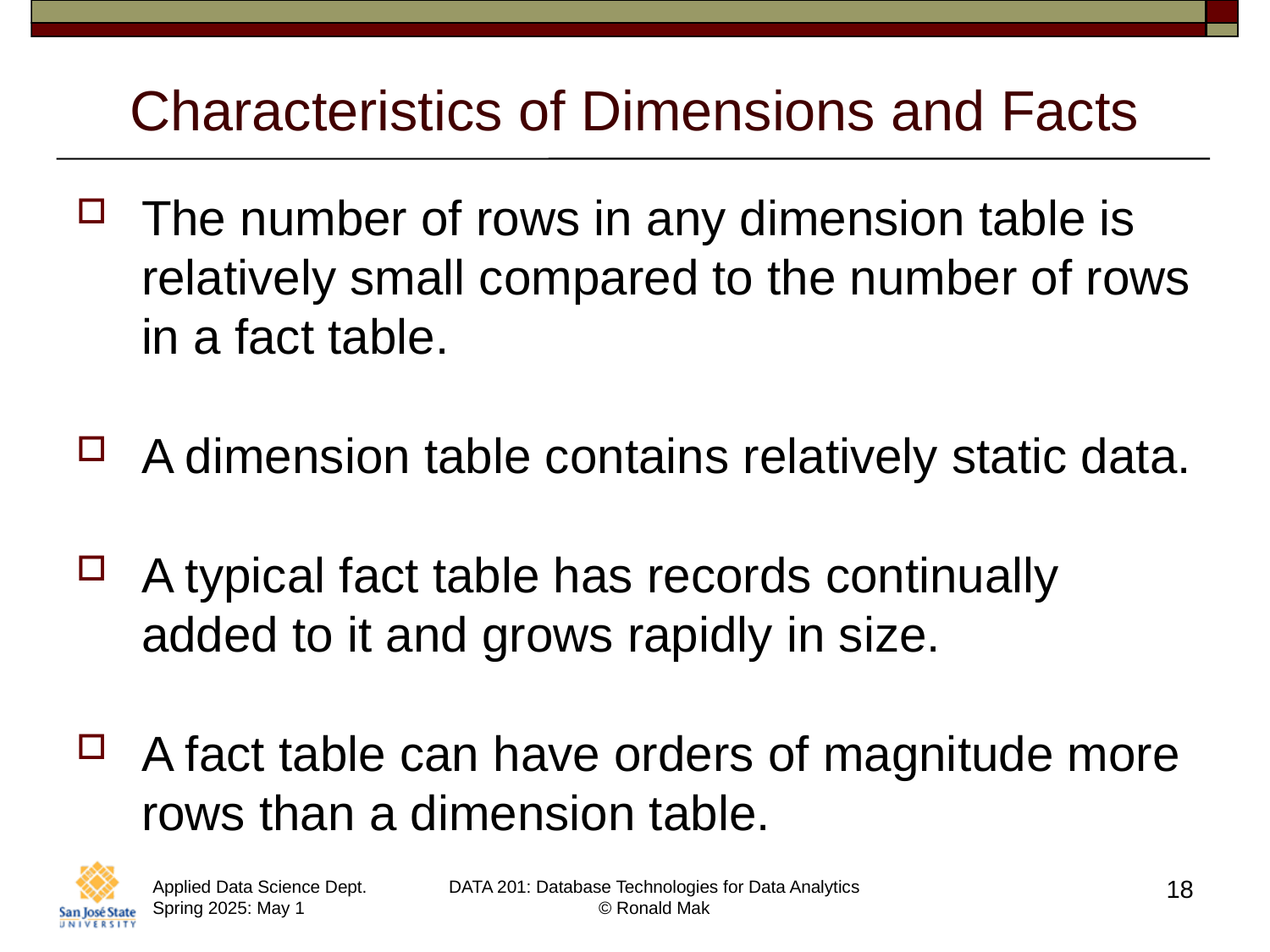

# Characteristics of Dimensions and Facts
The number of rows in any dimension table is relatively small compared to the number of rows in a fact table.

A dimension table contains relatively static data.

A typical fact table has records continually added to it and grows rapidly in size.

A fact table can have orders of magnitude more rows than a dimension table.
18